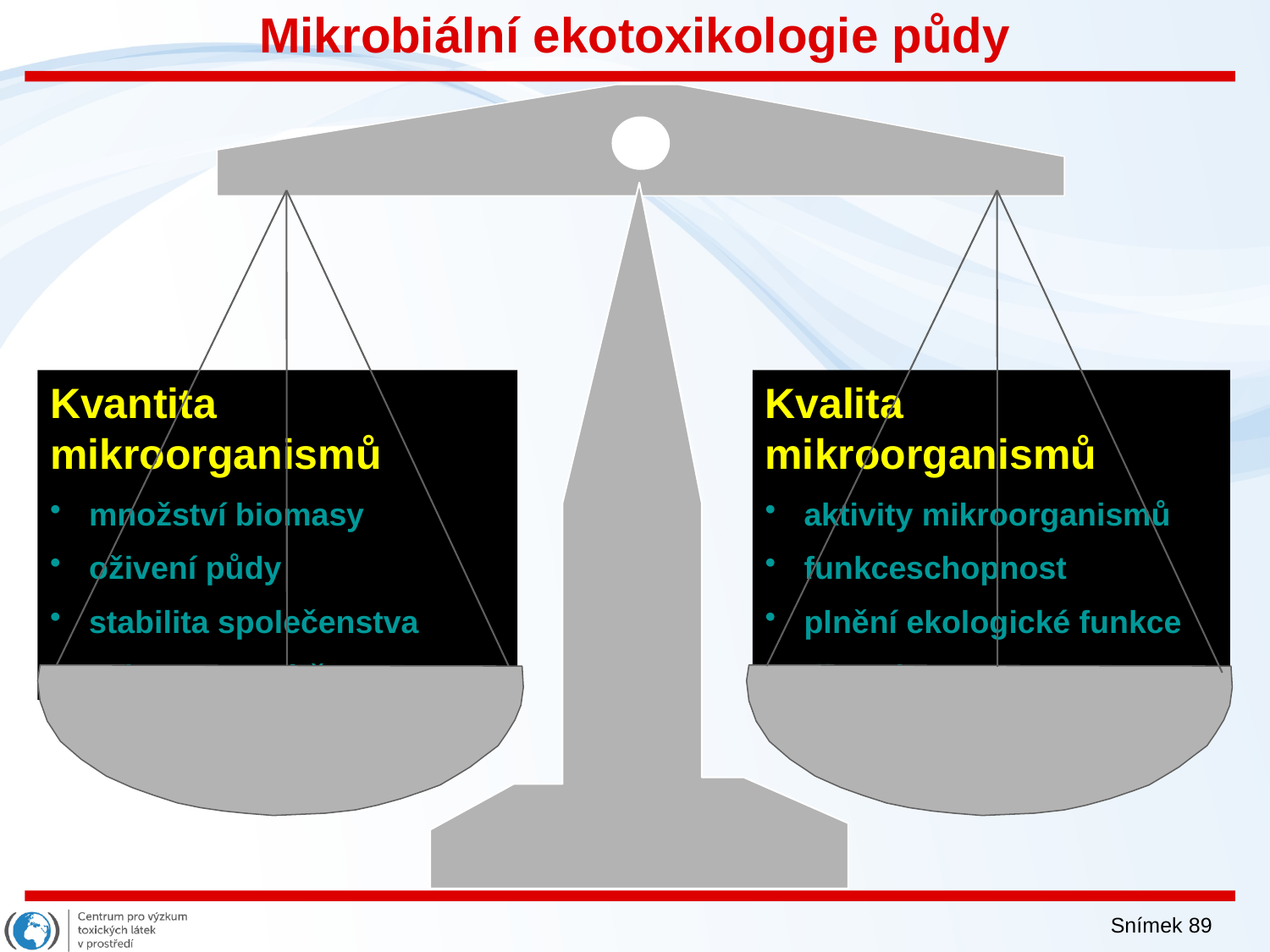

Mikrobiální ekotoxikologie půdy

Kvantita mikroorganismů
 množství biomasy
 oživení půdy
 stabilita společenstva
 schopnost udržet se
Kvalita mikroorganismů
 aktivity mikroorganismů
 funkceschopnost
 plnění ekologické funkce
 diverzita
Snímek 89